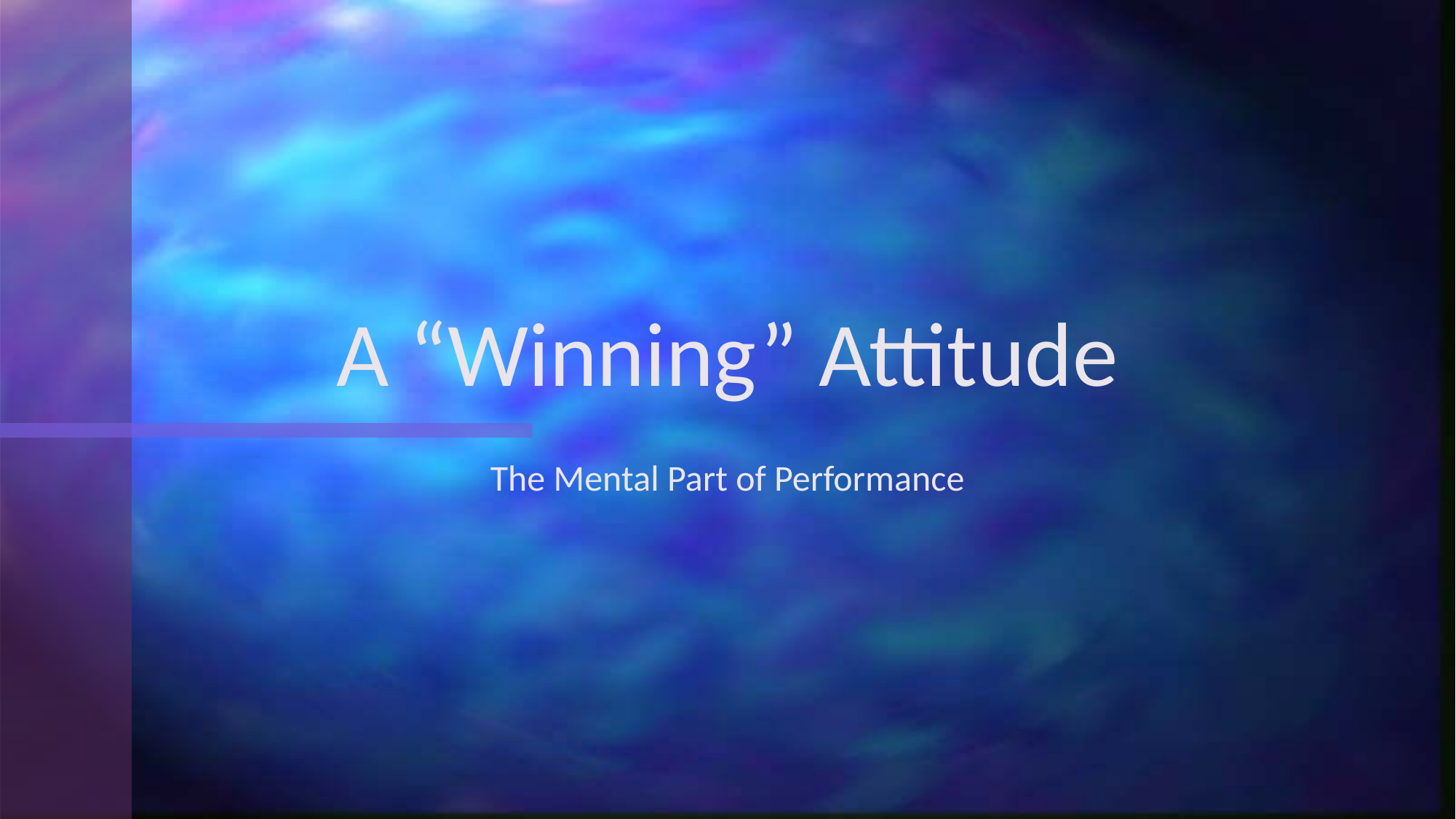

# A “Winning” Attitude
The Mental Part of Performance